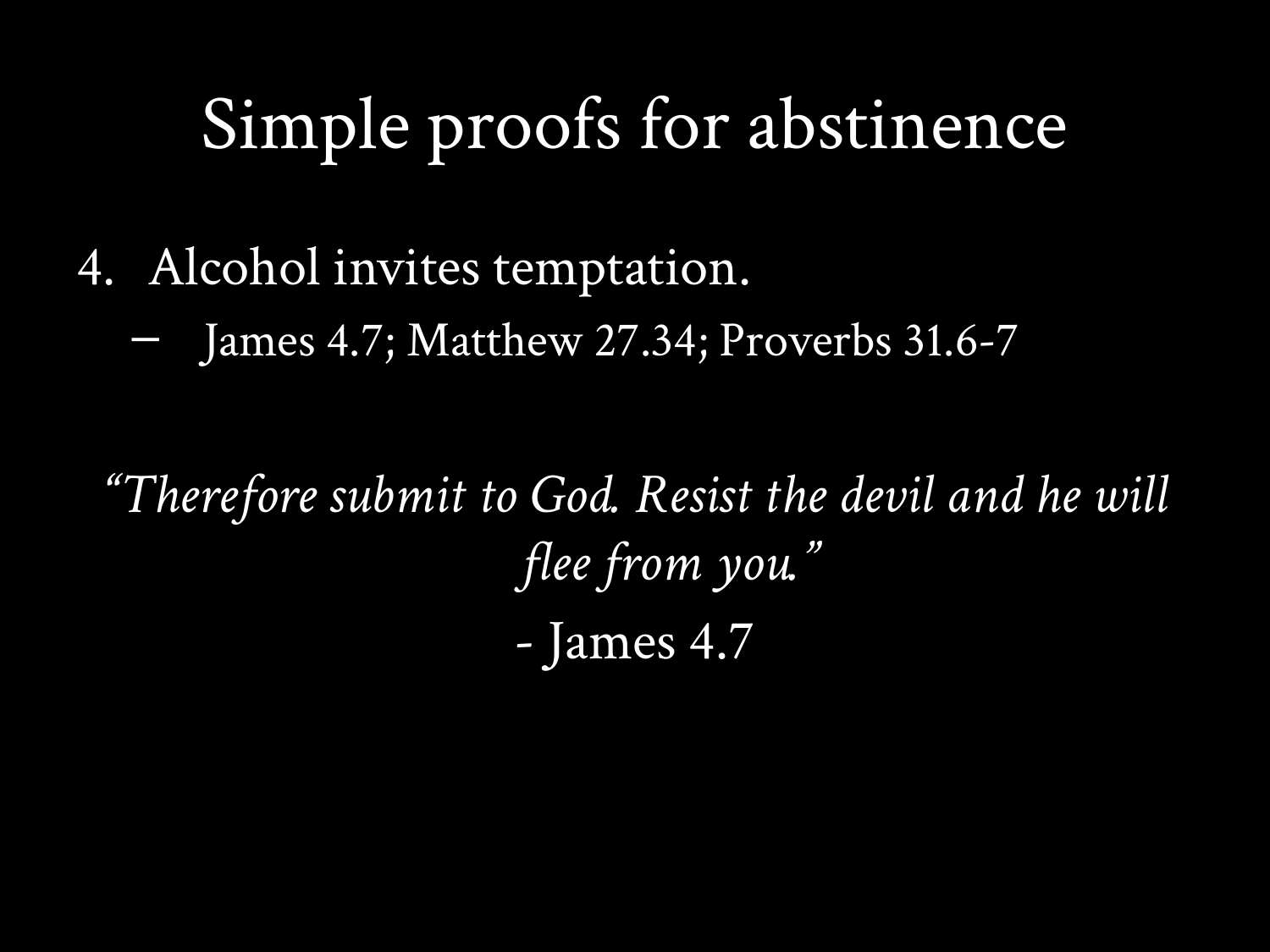

# Simple proofs for abstinence
Alcohol invites temptation.
James 4.7; Matthew 27.34; Proverbs 31.6-7

“Therefore submit to God. Resist the devil and he will flee from you.”
- James 4.7